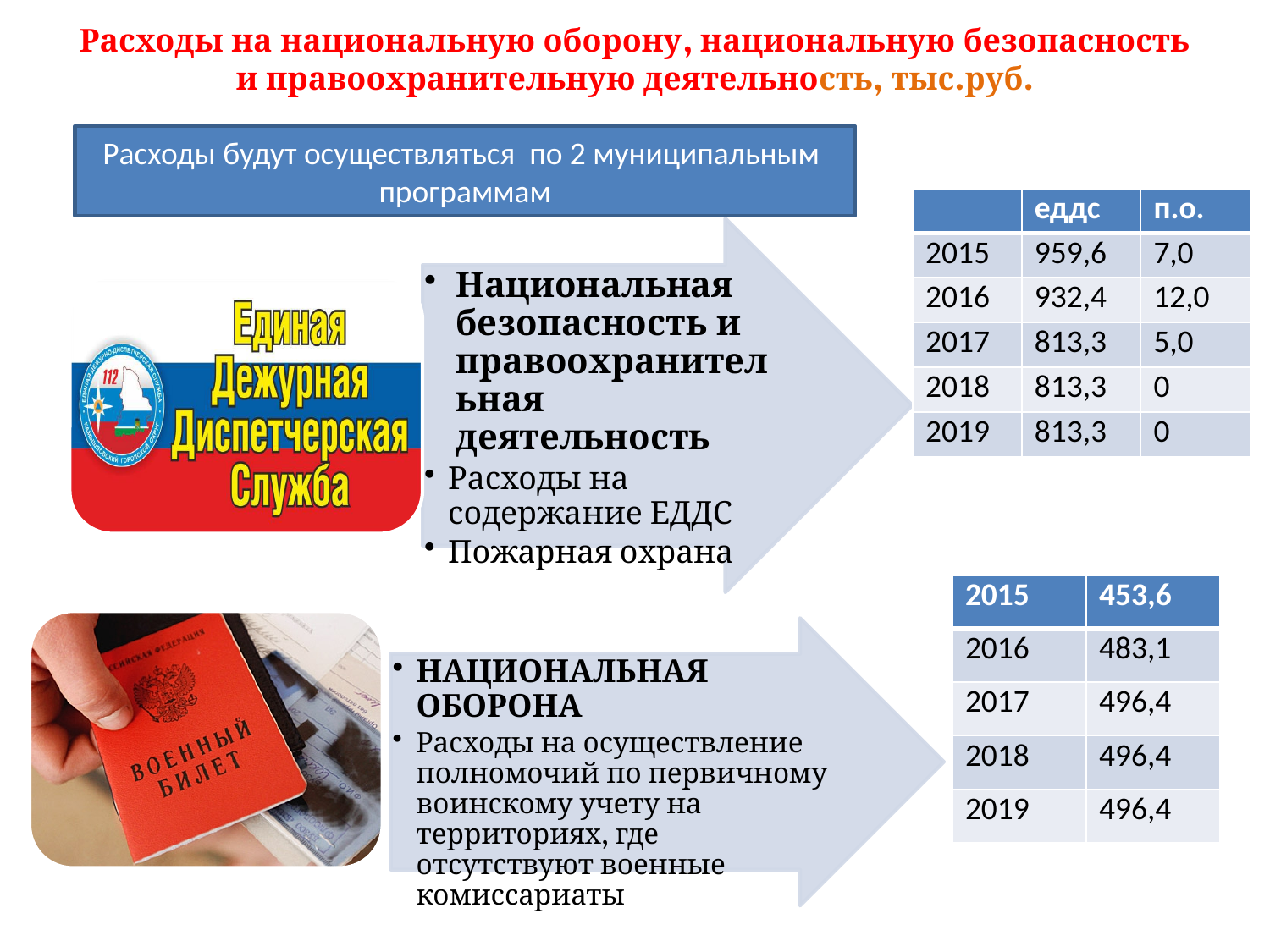

# Расходы на национальную оборону, национальную безопасность и правоохранительную деятельность, тыс.руб.
Расходы будут осуществляться  по 2 муниципальным  программам
|  | еддс | п.о. |
| --- | --- | --- |
| 2015 | 959,6 | 7,0 |
| 2016 | 932,4 | 12,0 |
| 2017 | 813,3 | 5,0 |
| 2018 | 813,3 | 0 |
| 2019 | 813,3 | 0 |
Национальная безопасность и правоохранительная деятельность
Расходы на содержание ЕДДС
Пожарная охрана

НАЦИОНАЛЬНАЯ ОБОРОНА
Расходы на осуществление полномочий по первичному воинскому учету на территориях, где отсутствуют военные комиссариаты

| 2015 | 453,6 |
| --- | --- |
| 2016 | 483,1 |
| 2017 | 496,4 |
| 2018 | 496,4 |
| 2019 | 496,4 |